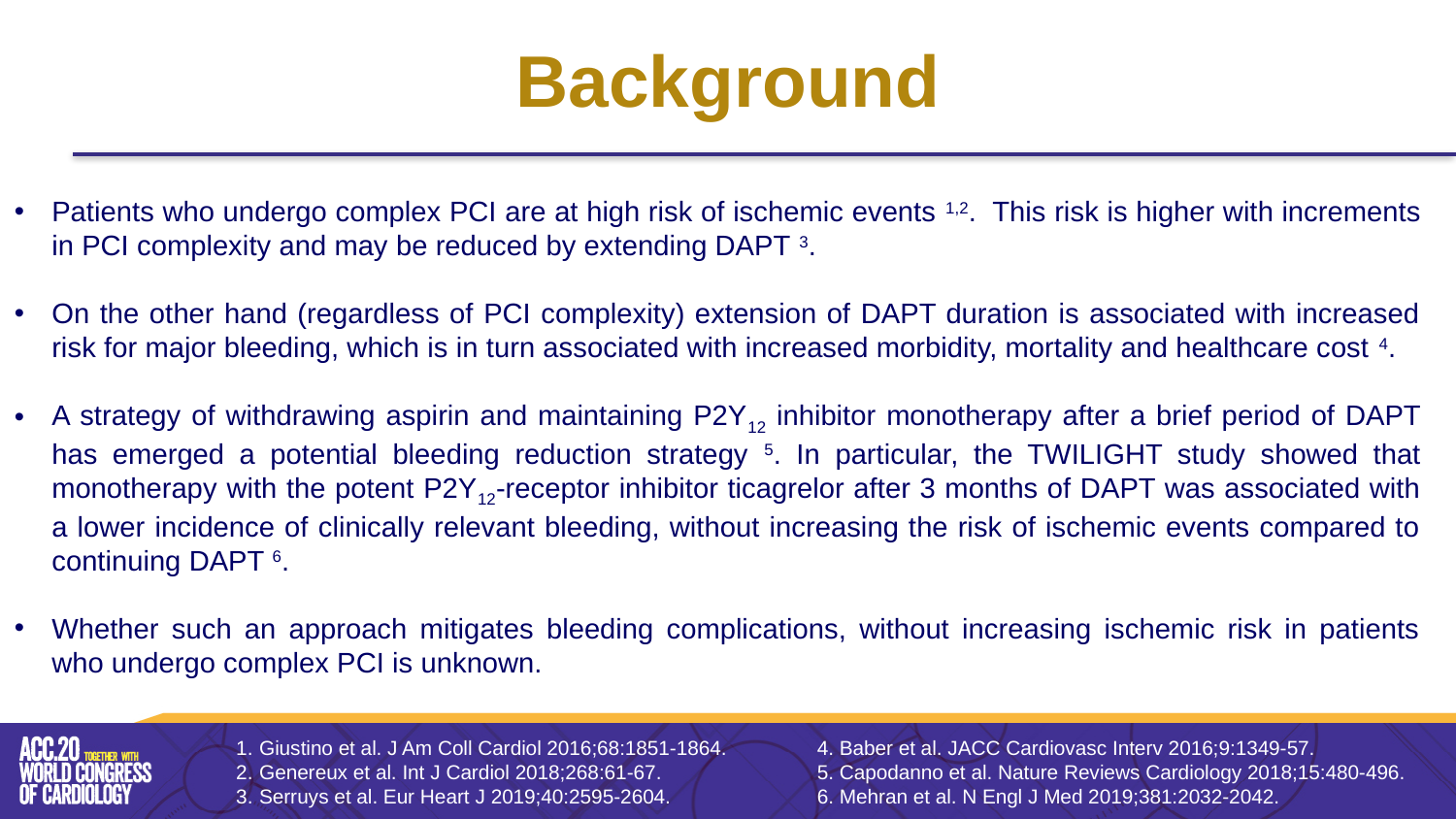

Background
Patients who undergo complex PCI are at high risk of ischemic events 1,2.  This risk is higher with increments in PCI complexity and may be reduced by extending DAPT 3.

On the other hand (regardless of PCI complexity) extension of DAPT duration is associated with increased risk for major bleeding, which is in turn associated with increased morbidity, mortality and healthcare cost 4.

A strategy of withdrawing aspirin and maintaining P2Y12 inhibitor monotherapy after a brief period of DAPT has emerged a potential bleeding reduction strategy 5. In particular, the TWILIGHT study showed that monotherapy with the potent P2Y12-receptor inhibitor ticagrelor after 3 months of DAPT was associated with a lower incidence of clinically relevant bleeding, without increasing the risk of ischemic events compared to continuing DAPT 6.

Whether such an approach mitigates bleeding complications, without increasing ischemic risk in patients who undergo complex PCI is unknown.
 Giustino et al. J Am Coll Cardiol 2016;68:1851-1864.
 Genereux et al. Int J Cardiol 2018;268:61-67.
 Serruys et al. Eur Heart J 2019;40:2595-2604.
4. Baber et al. JACC Cardiovasc Interv 2016;9:1349-57.
5. Capodanno et al. Nature Reviews Cardiology 2018;15:480-496.
6. Mehran et al. N Engl J Med 2019;381:2032-2042.